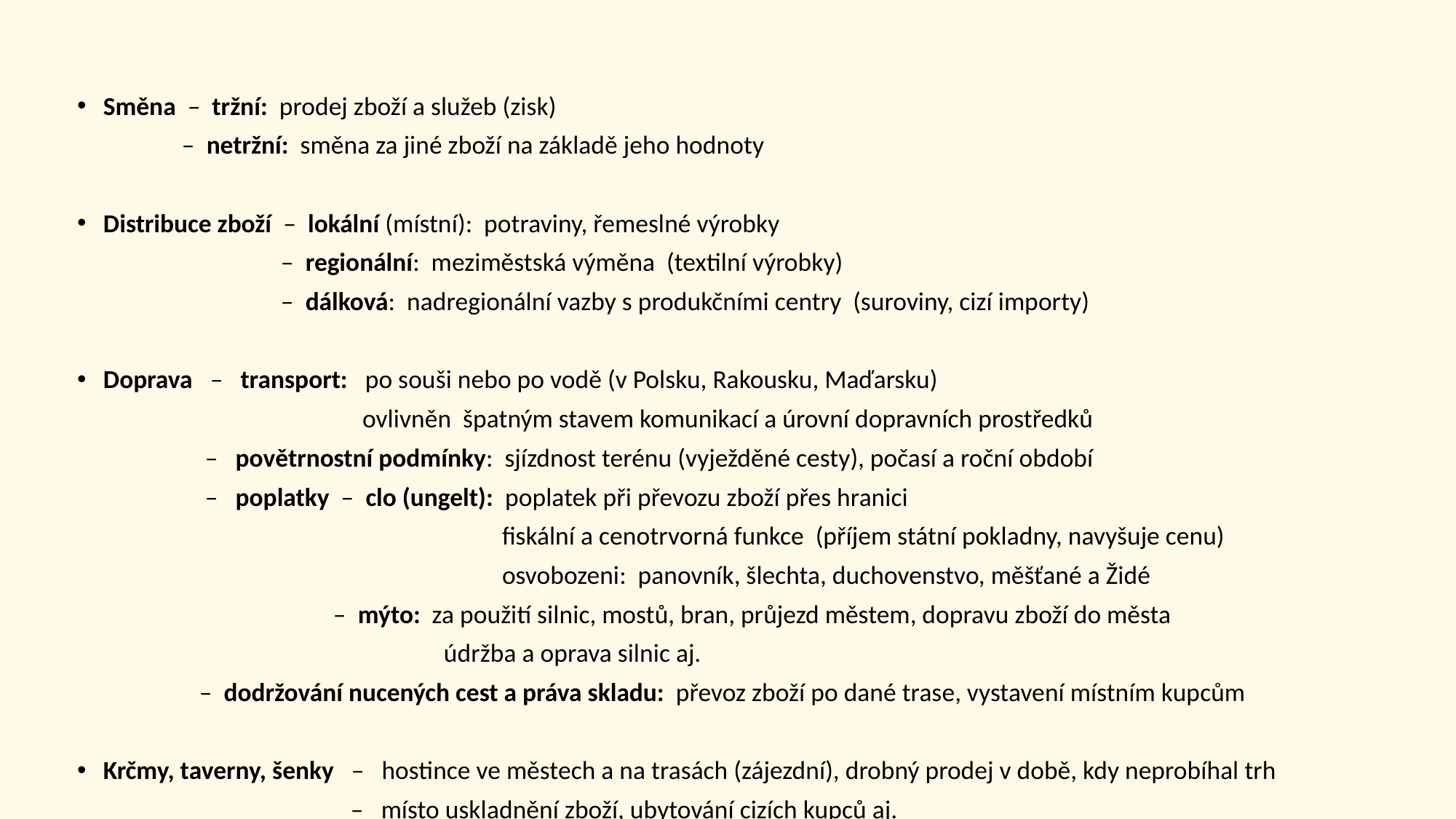

Směna  –  tržní:  prodej zboží a služeb (zisk)
                  –  netržní:  směna za jiné zboží na základě jeho hodnoty

Distribuce zboží  –  lokální (místní):  potraviny, řemeslné výrobky
                                   –  regionální:  meziměstská výměna  (textilní výrobky)
                                   –  dálková:  nadregionální vazby s produkčními centry  (suroviny, cizí importy)

Doprava   –   transport:   po souši nebo po vodě (v Polsku, Rakousku, Maďarsku)
                                                 ovlivněn  špatným stavem komunikací a úrovní dopravních prostředků
                      –   povětrnostní podmínky:  sjízdnost terénu (vyježděné cesty), počasí a roční období
                      –   poplatky  –  clo (ungelt):  poplatek při převozu zboží přes hranici
                                                                         fiskální a cenotrvorná funkce  (příjem státní pokladny, navyšuje cenu)
                                                                         osvobozeni:  panovník, šlechta, duchovenstvo, měšťané a Židé
                                            –  mýto:  za použití silnic, mostů, bran, průjezd městem, dopravu zboží do města
                                                               údržba a oprava silnic aj.
                     –  dodržování nucených cest a práva skladu:  převoz zboží po dané trase, vystavení místním kupcům

Krčmy, taverny, šenky   –   hostince ve městech a na trasách (zájezdní), drobný prodej v době, kdy neprobíhal trh
                                               –   místo uskladnění zboží, ubytování cizích kupců aj.